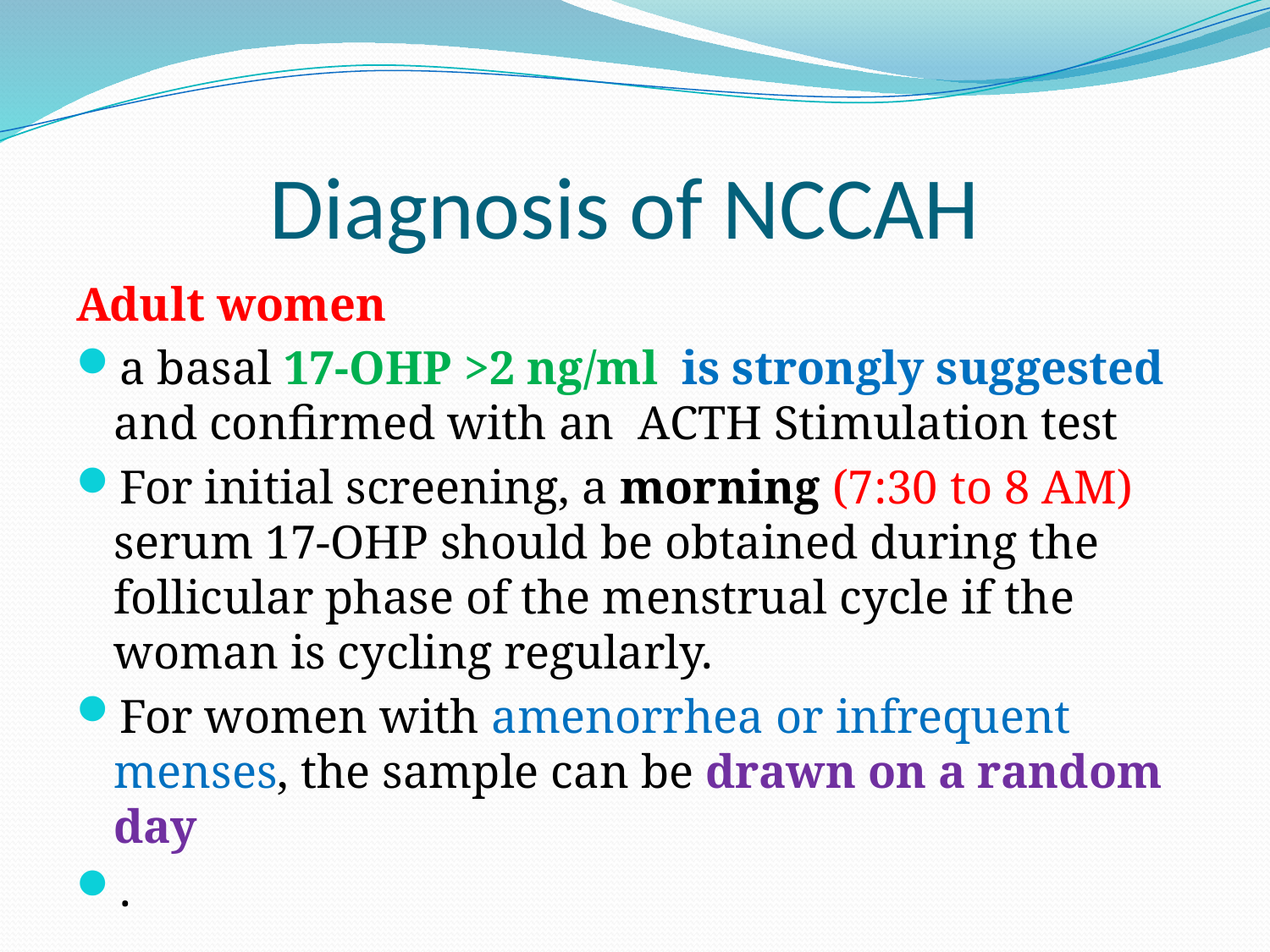

# Diagnosis of NCCAH
Adult women
a basal 17-OHP >2 ng/ml  is strongly suggested  and confirmed with an  ACTH Stimulation test
For initial screening, a morning (7:30 to 8 AM) serum 17-OHP should be obtained during the follicular phase of the menstrual cycle if the woman is cycling regularly.
For women with amenorrhea or infrequent menses, the sample can be drawn on a random day
.